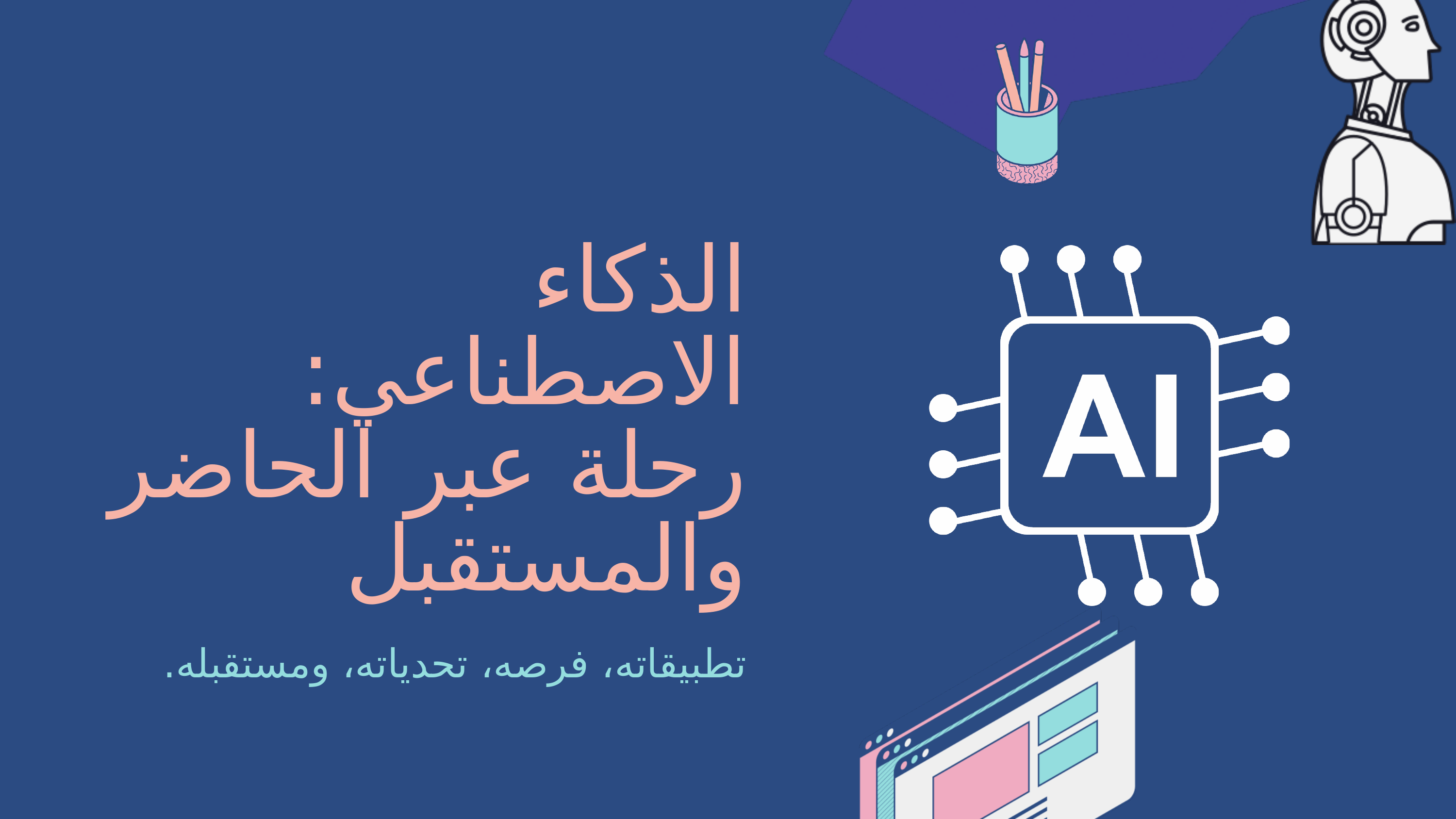

الذكاء الاصطناعي: رحلة عبر الحاضر والمستقبل
تطبيقاته، فرصه، تحدياته، ومستقبله.